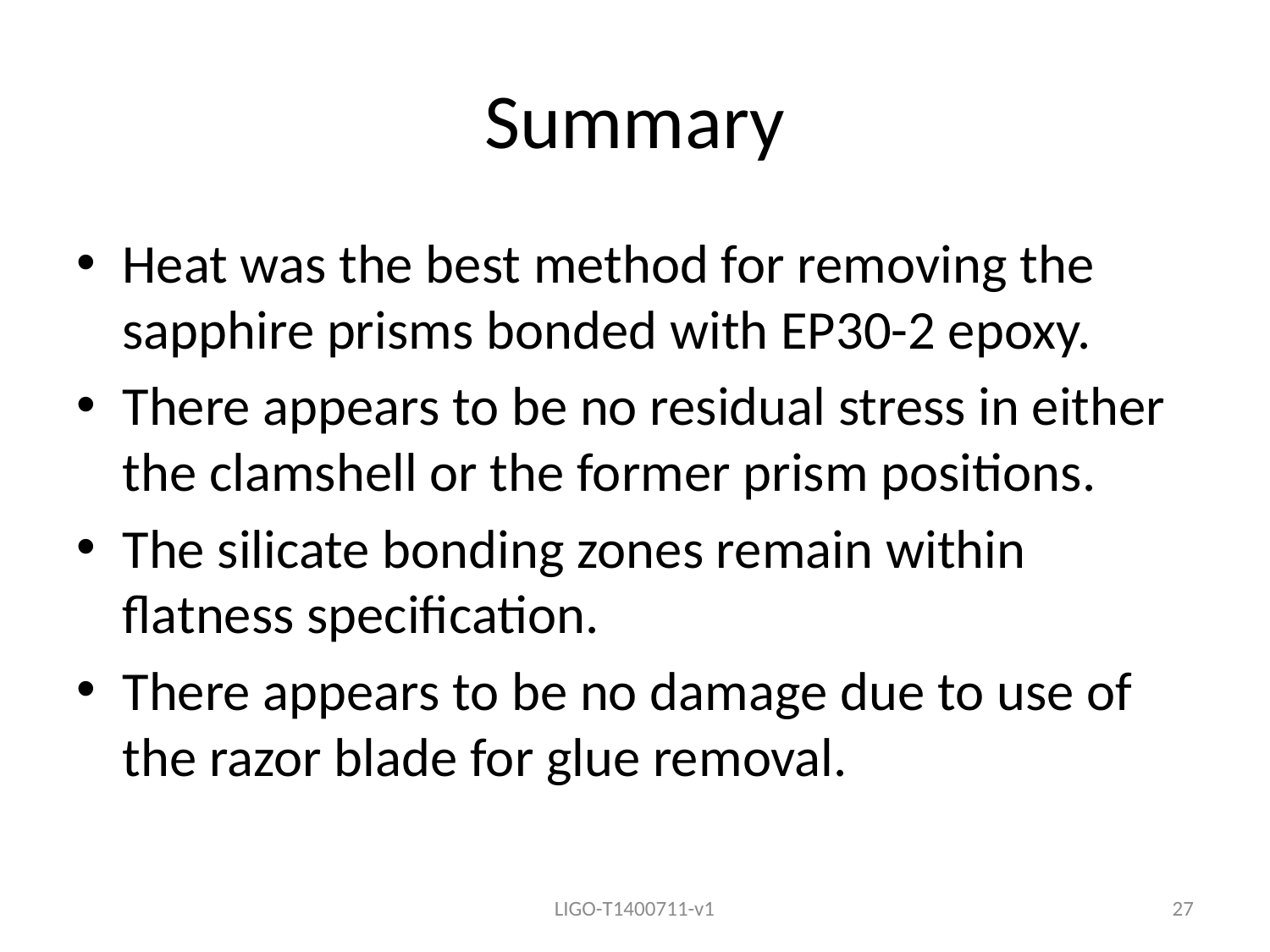

# Summary
Heat was the best method for removing the sapphire prisms bonded with EP30-2 epoxy.
There appears to be no residual stress in either the clamshell or the former prism positions.
The silicate bonding zones remain within flatness specification.
There appears to be no damage due to use of the razor blade for glue removal.
LIGO-T1400711-v1
27